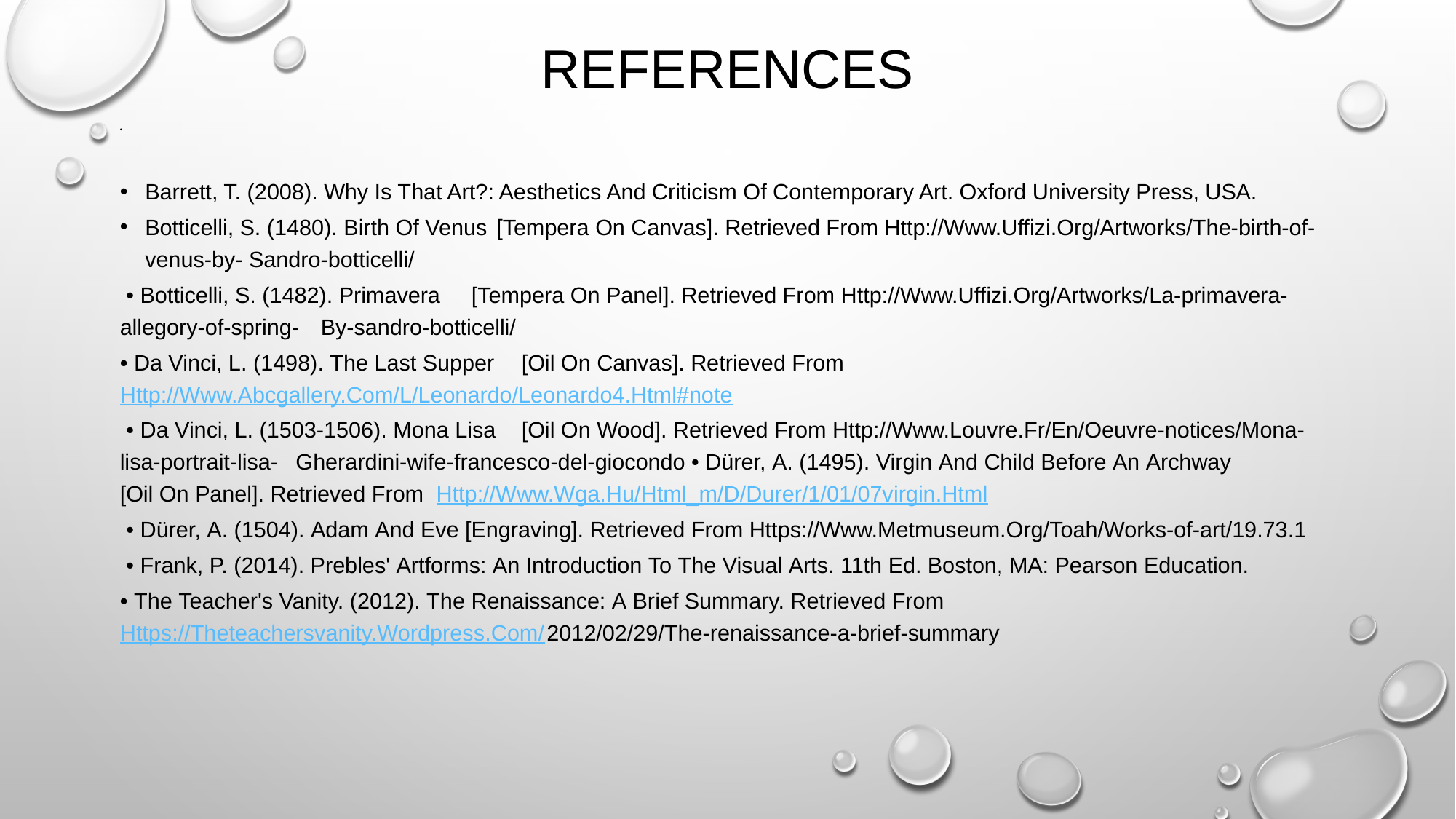

# References
•

Barrett, T. (2008). Why Is That Art?: Aesthetics And Criticism Of Contemporary Art. Oxford University Press, USA.
Botticelli, S. (1480). Birth Of Venus 	[Tempera On Canvas]. Retrieved From Http://Www.Uffizi.Org/Artworks/The‐birth‐of‐venus‐by‐ Sandro‐botticelli/
 • Botticelli, S. (1482). Primavera 	[Tempera On Panel]. Retrieved From Http://Www.Uffizi.Org/Artworks/La‐primavera‐allegory‐of‐spring‐ 	By‐sandro‐botticelli/
• Da Vinci, L. (1498). The Last Supper 	[Oil On Canvas]. Retrieved From  Http://Www.Abcgallery.Com/L/Leonardo/Leonardo4.Html#note
 • Da Vinci, L. (1503‐1506). Mona Lisa 	[Oil On Wood]. Retrieved From Http://Www.Louvre.Fr/En/Oeuvre‐notices/Mona‐lisa‐portrait‐lisa‐ 	Gherardini‐wife‐francesco‐del‐giocondo • Dürer, A. (1495). Virgin And Child Before An Archway 	[Oil On Panel]. Retrieved From  Http://Www.Wga.Hu/Html_m/D/Durer/1/01/07virgin.Html
 • Dürer, A. (1504). Adam And Eve [Engraving]. Retrieved From Https://Www.Metmuseum.Org/Toah/Works‐of‐art/19.73.1
 • Frank, P. (2014). Prebles' Artforms: An Introduction To The Visual Arts. 11th Ed. Boston, MA: Pearson Education.
• The Teacher's Vanity. (2012). The Renaissance: A Brief Summary. Retrieved From  Https://Theteachersvanity.Wordpress.Com/	2012/02/29/The‐renaissance‐a‐brief‐summary